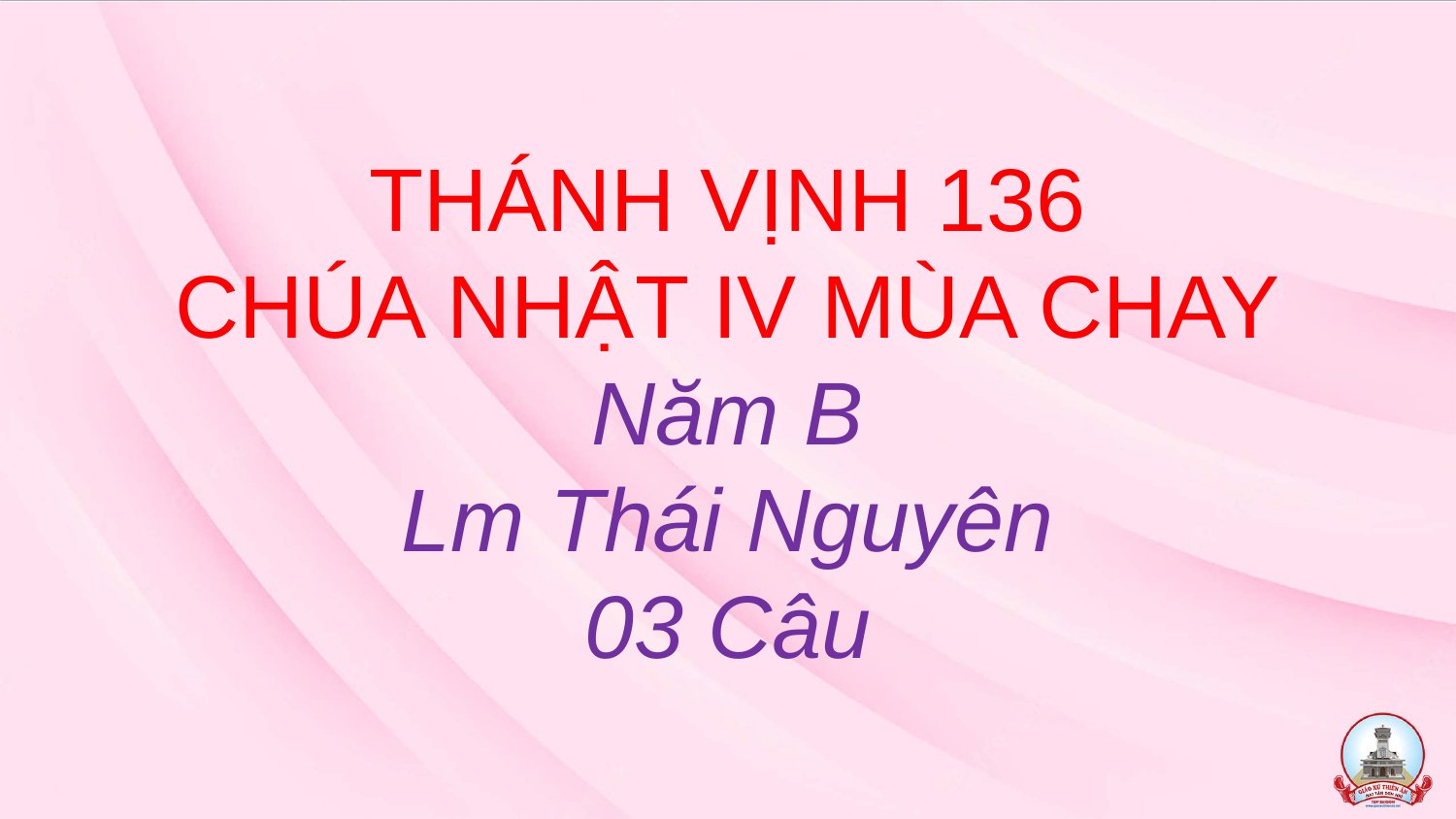

# THÁNH VỊNH 136 CHÚA NHẬT IV MÙA CHAY Năm B Lm Thái Nguyên 03 Câu